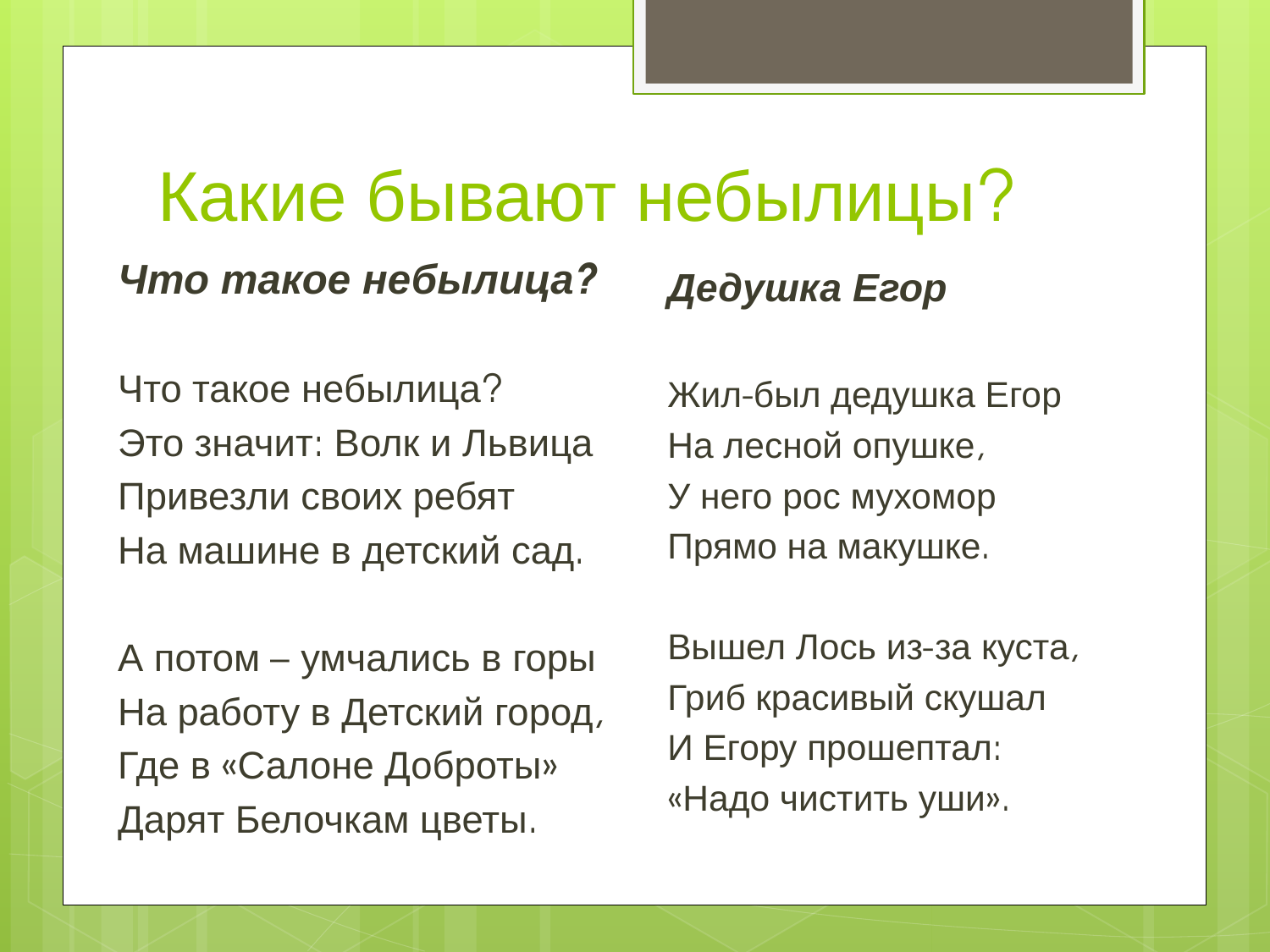

# Какие бывают небылицы?
Что такое небылица?

Что такое небылица?
Это значит: Волк и Львица
Привезли своих ребят
На машине в детский сад.

А потом – умчались в горы
На работу в Детский город,
Где в «Салоне Доброты»
Дарят Белочкам цветы.
Дедушка Егор

Жил-был дедушка Егор
На лесной опушке,
У него рос мухомор
Прямо на макушке.

Вышел Лось из-за куста,
Гриб красивый скушал
И Егору прошептал:
«Надо чистить уши».